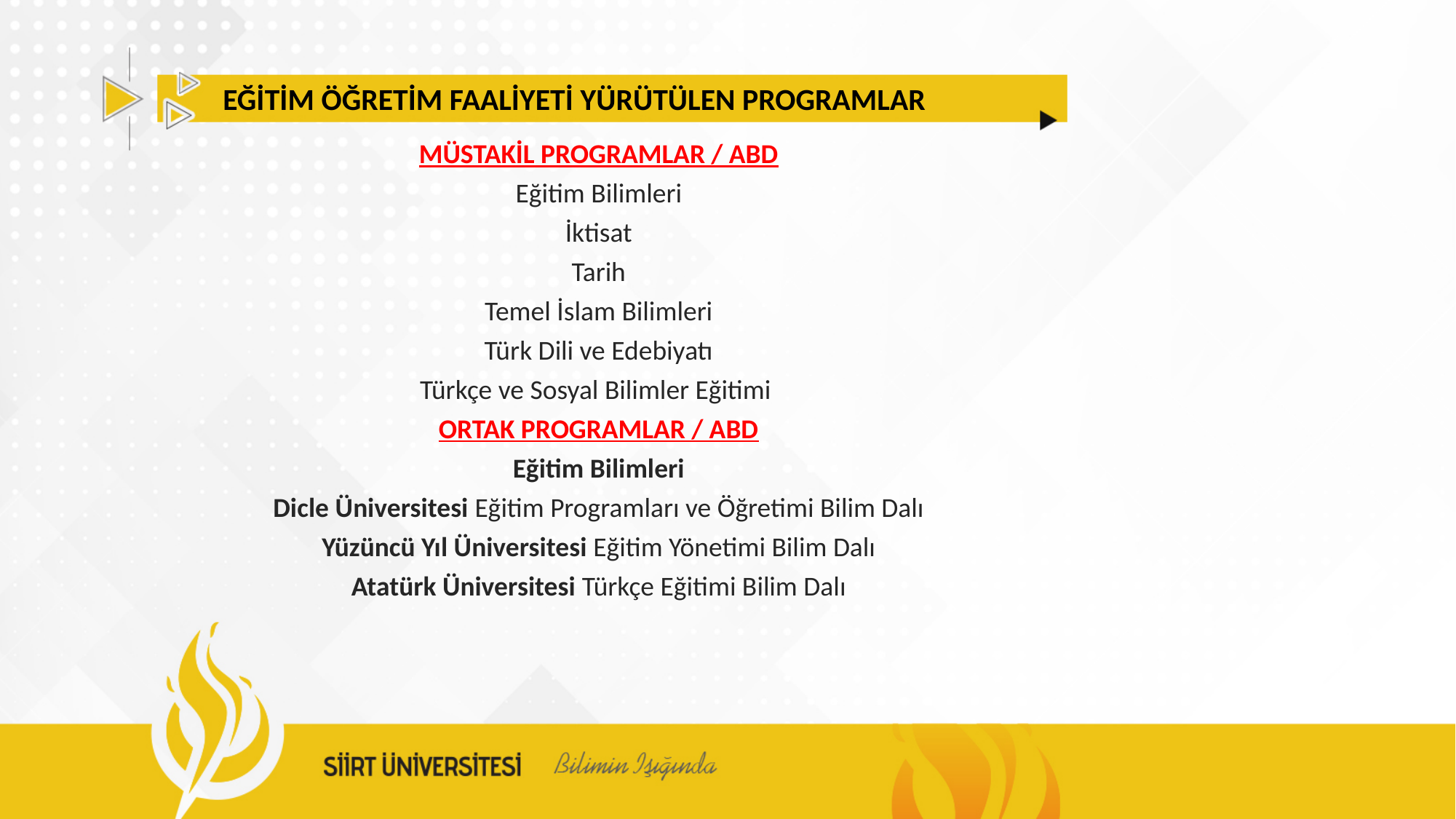

EĞİTİM ÖĞRETİM FAALİYETİ YÜRÜTÜLEN PROGRAMLAR
MÜSTAKİL PROGRAMLAR / ABD
Eğitim Bilimleri
İktisat
Tarih
Temel İslam Bilimleri
Türk Dili ve Edebiyatı
Türkçe ve Sosyal Bilimler Eğitimi
ORTAK PROGRAMLAR / ABD
Eğitim Bilimleri
Dicle Üniversitesi Eğitim Programları ve Öğretimi Bilim Dalı
Yüzüncü Yıl Üniversitesi Eğitim Yönetimi Bilim Dalı
Atatürk Üniversitesi Türkçe Eğitimi Bilim Dalı